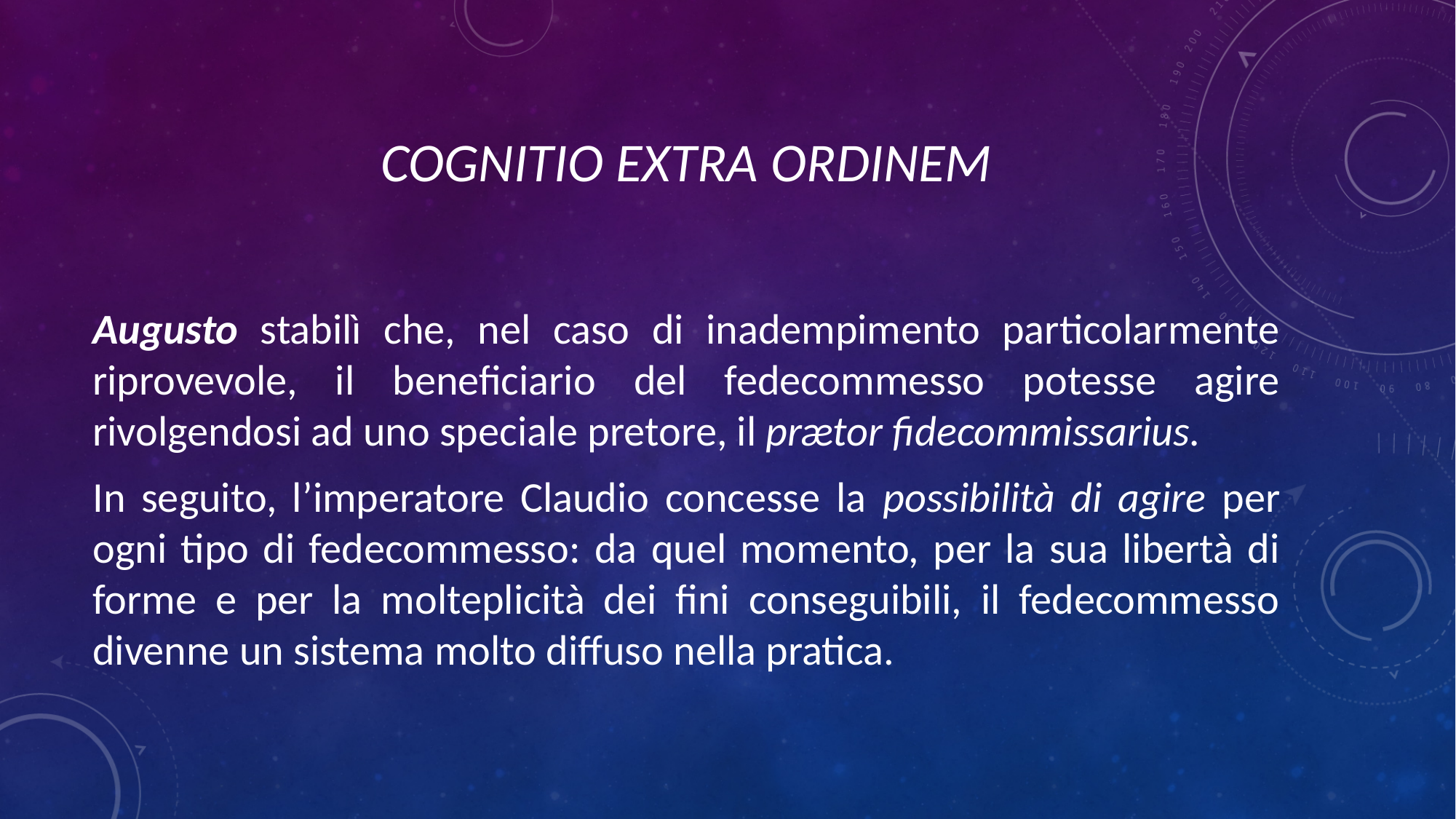

# COGNITIO EXTRA ORDINEM
Augusto stabilì che, nel caso di inadempimento particolarmente riprovevole, il beneficiario del fedecommesso potesse agire rivolgendosi ad uno speciale pretore, il prætor fidecommissarius.
In seguito, l’imperatore Claudio concesse la possibilità di agire per ogni tipo di fedecommesso: da quel momento, per la sua libertà di forme e per la molteplicità dei fini conseguibili, il fedecommesso divenne un sistema molto diffuso nella pratica.